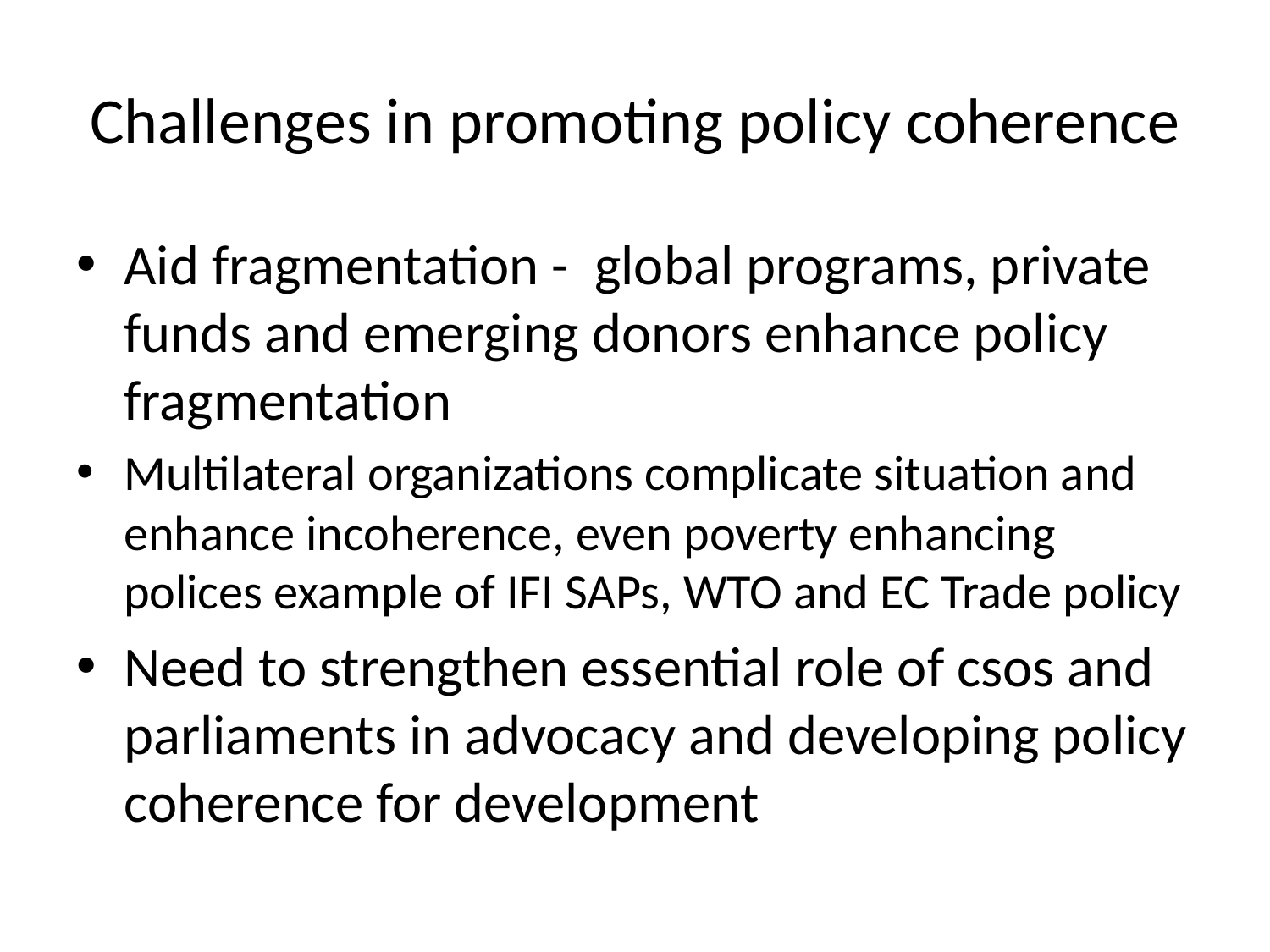

# Challenges in promoting policy coherence
Aid fragmentation -  global programs, private funds and emerging donors enhance policy fragmentation
Multilateral organizations complicate situation and enhance incoherence, even poverty enhancing polices example of IFI SAPs, WTO and EC Trade policy
Need to strengthen essential role of csos and parliaments in advocacy and developing policy coherence for development